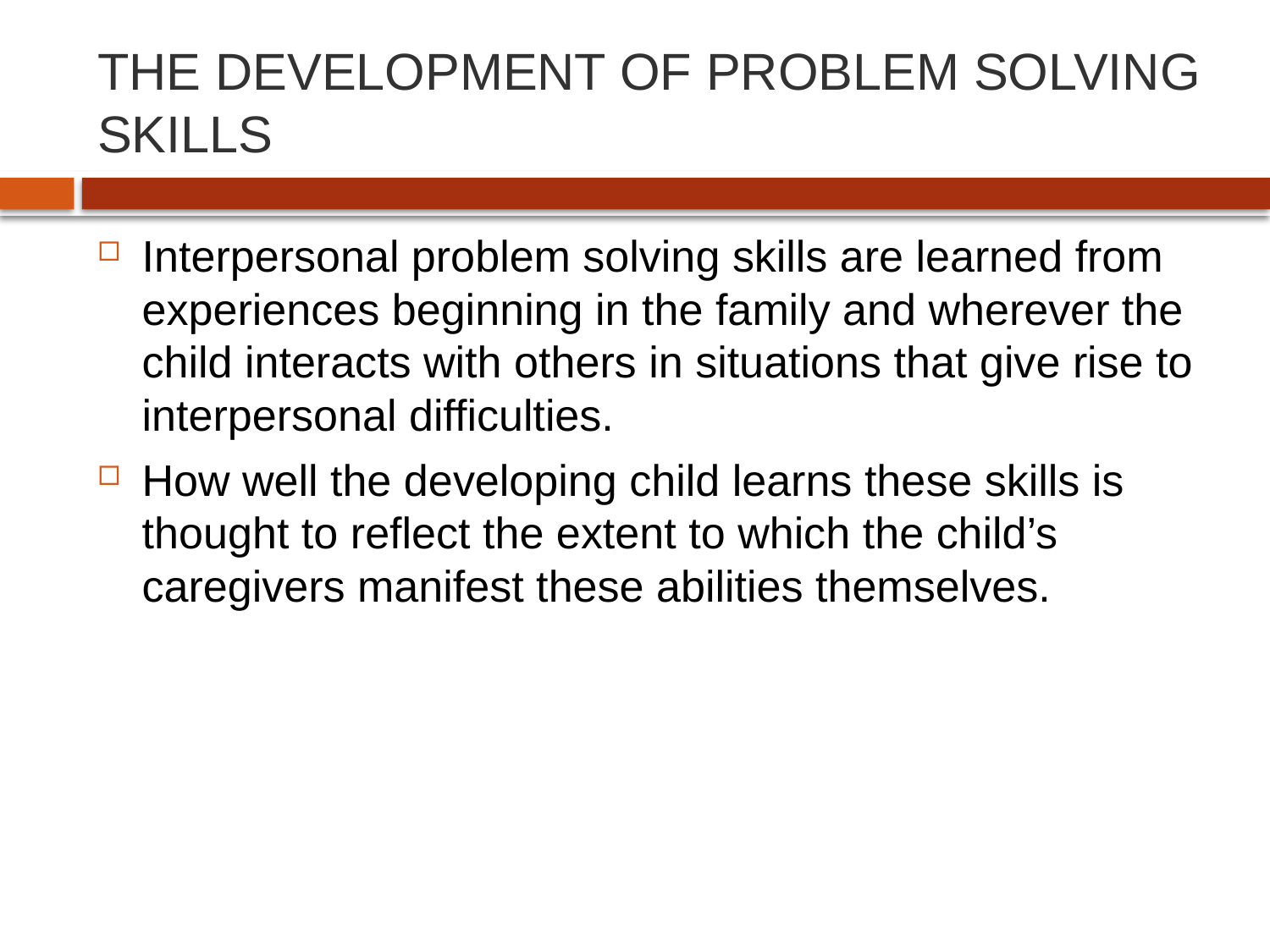

# THE DEVELOPMENT OF PROBLEM SOLVING SKILLS
Interpersonal problem solving skills are learned from experiences beginning in the family and wherever the child interacts with others in situations that give rise to interpersonal difficulties.
How well the developing child learns these skills is thought to reflect the extent to which the child’s caregivers manifest these abilities themselves.